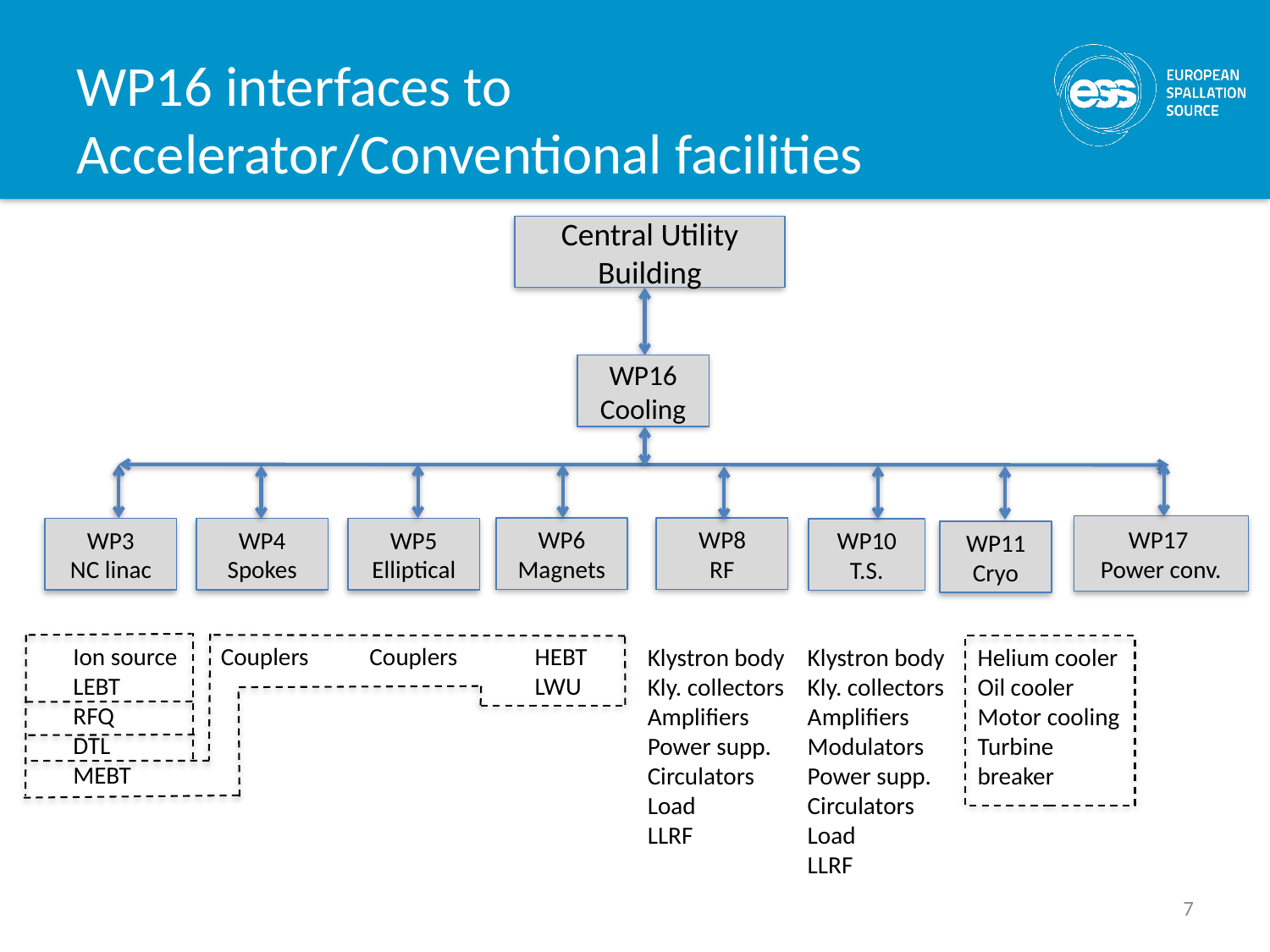

# WP16 interfaces to Accelerator/Conventional facilities
Central Utility Building
WP16
Cooling
WP17
Power conv.
WP6
Magnets
WP8
RF
WP3
NC linac
WP4
Spokes
WP5
Elliptical
WP10
T.S.
WP11
Cryo
Ion source
LEBT
RFQ
DTL
MEBT
Couplers
Couplers
HEBT
LWU
Klystron body
Kly. collectors
Amplifiers
Power supp.
Circulators
Load
LLRF
Klystron body
Kly. collectors
Amplifiers
Modulators
Power supp.
Circulators
Load
LLRF
Helium cooler
Oil cooler
Motor cooling
Turbine breaker

7